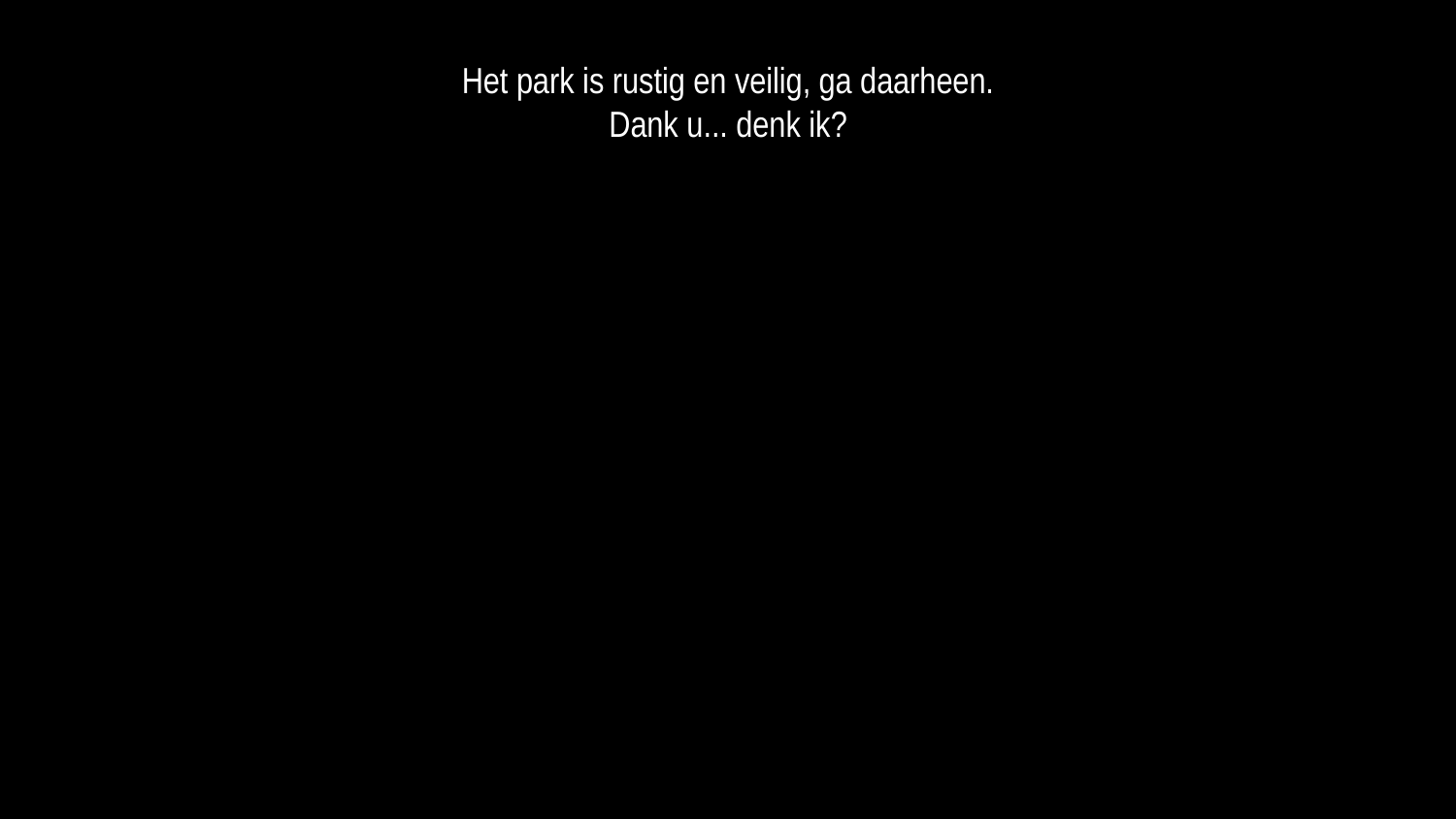

Het park is rustig en veilig, ga daarheen.
Dank u... denk ik?